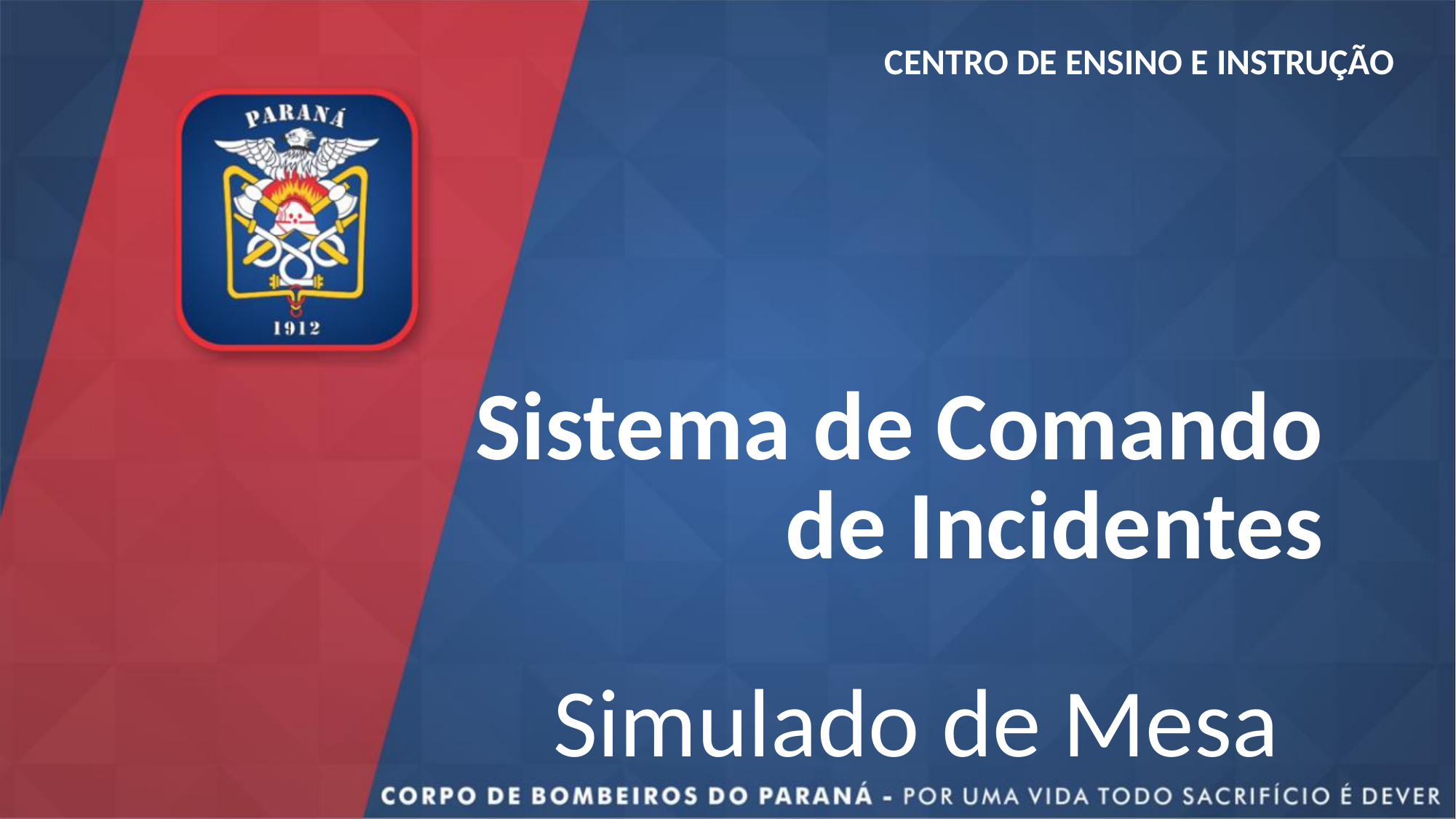

CENTRO DE ENSINO E INSTRUÇÃO

# Sistema de Comando de Incidentes

Simulado de Mesa